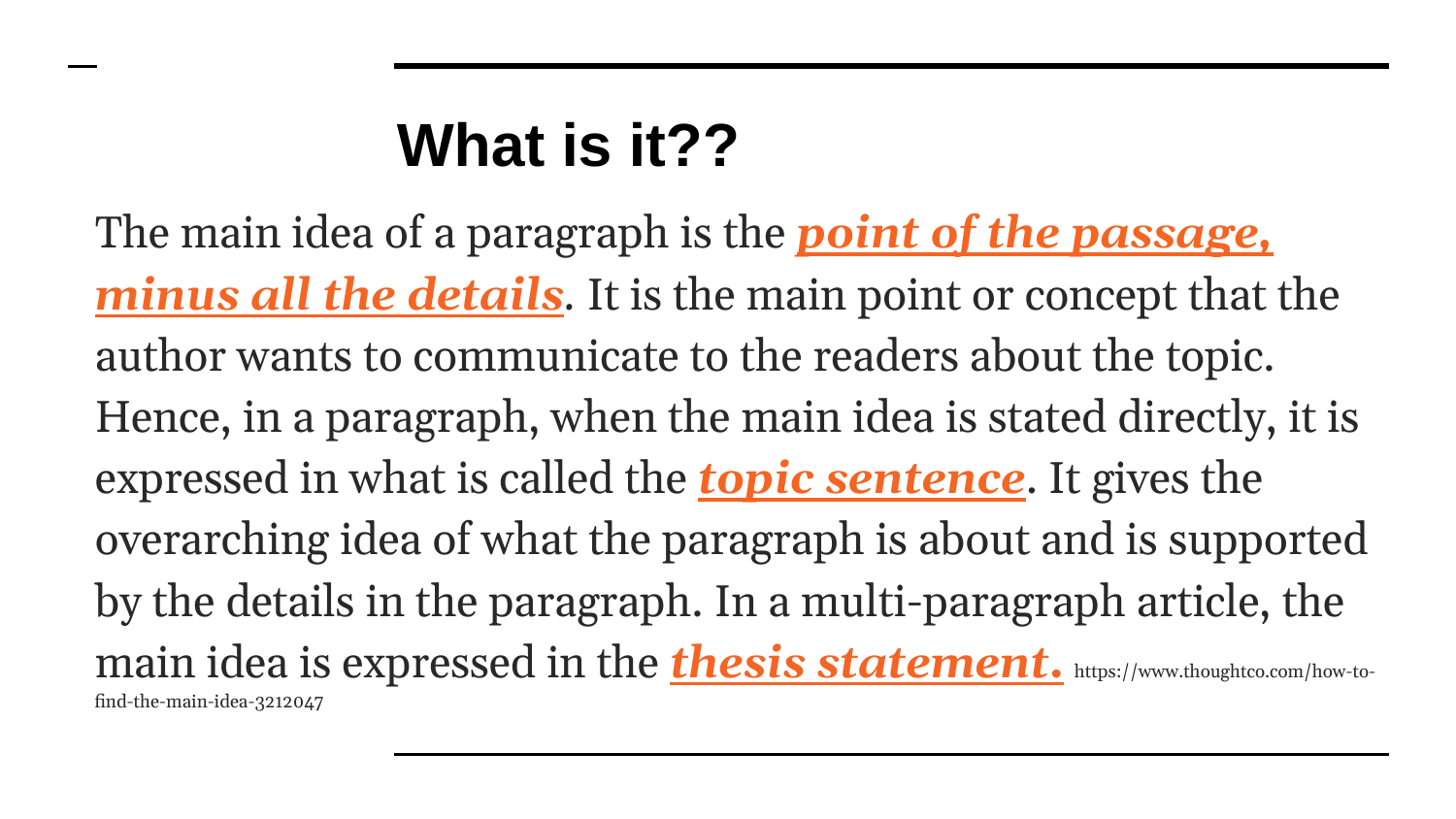

# What is it??
The main idea of a paragraph is the point of the passage, minus all the details. It is the main point or concept that the author wants to communicate to the readers about the topic. Hence, in a paragraph, when the main idea is stated directly, it is expressed in what is called the topic sentence. It gives the overarching idea of what the paragraph is about and is supported by the details in the paragraph. In a multi-paragraph article, the main idea is expressed in the thesis statement. https://www.thoughtco.com/how-to-find-the-main-idea-3212047